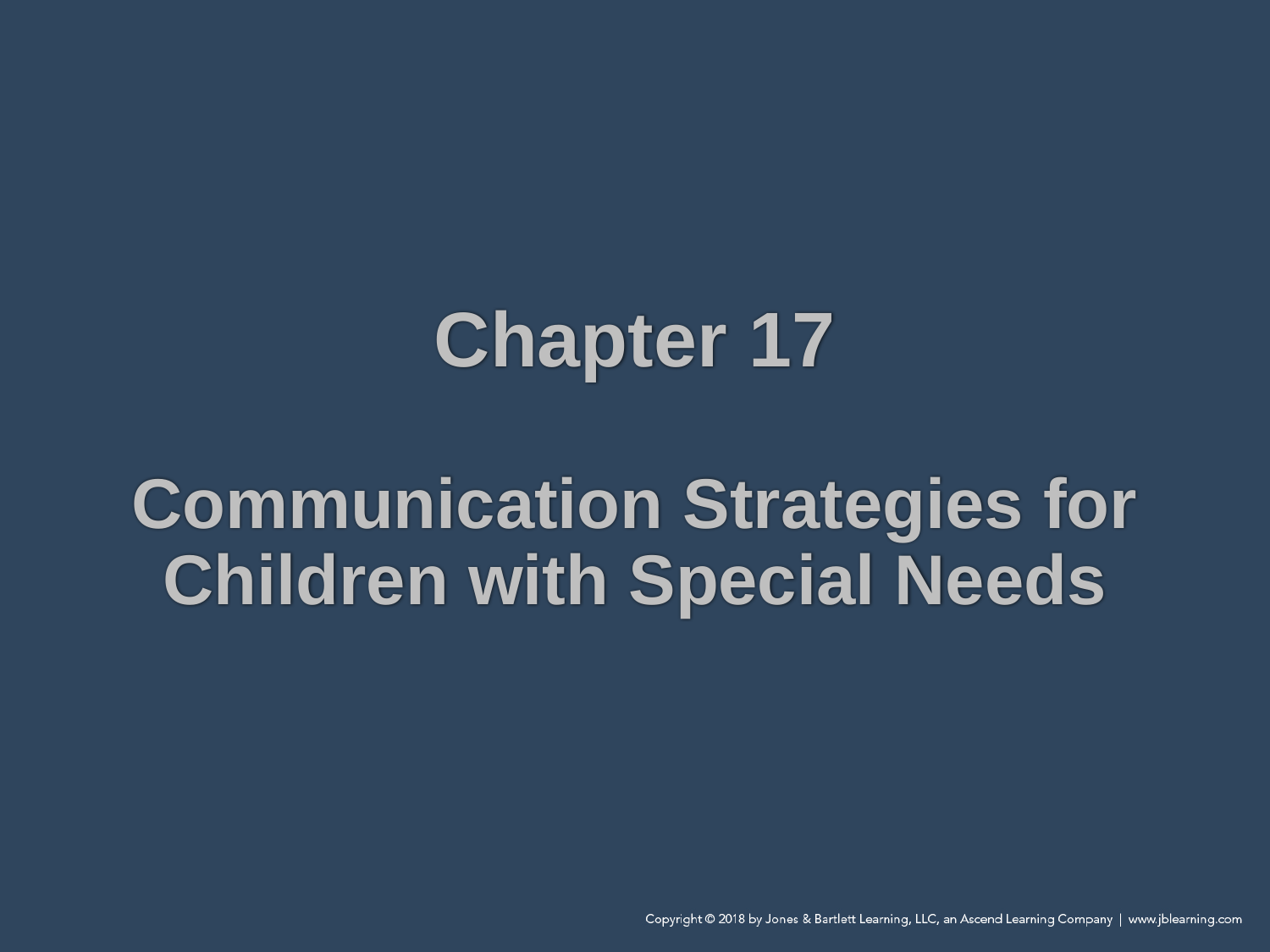

# Chapter 17 Communication Strategies for Children with Special Needs